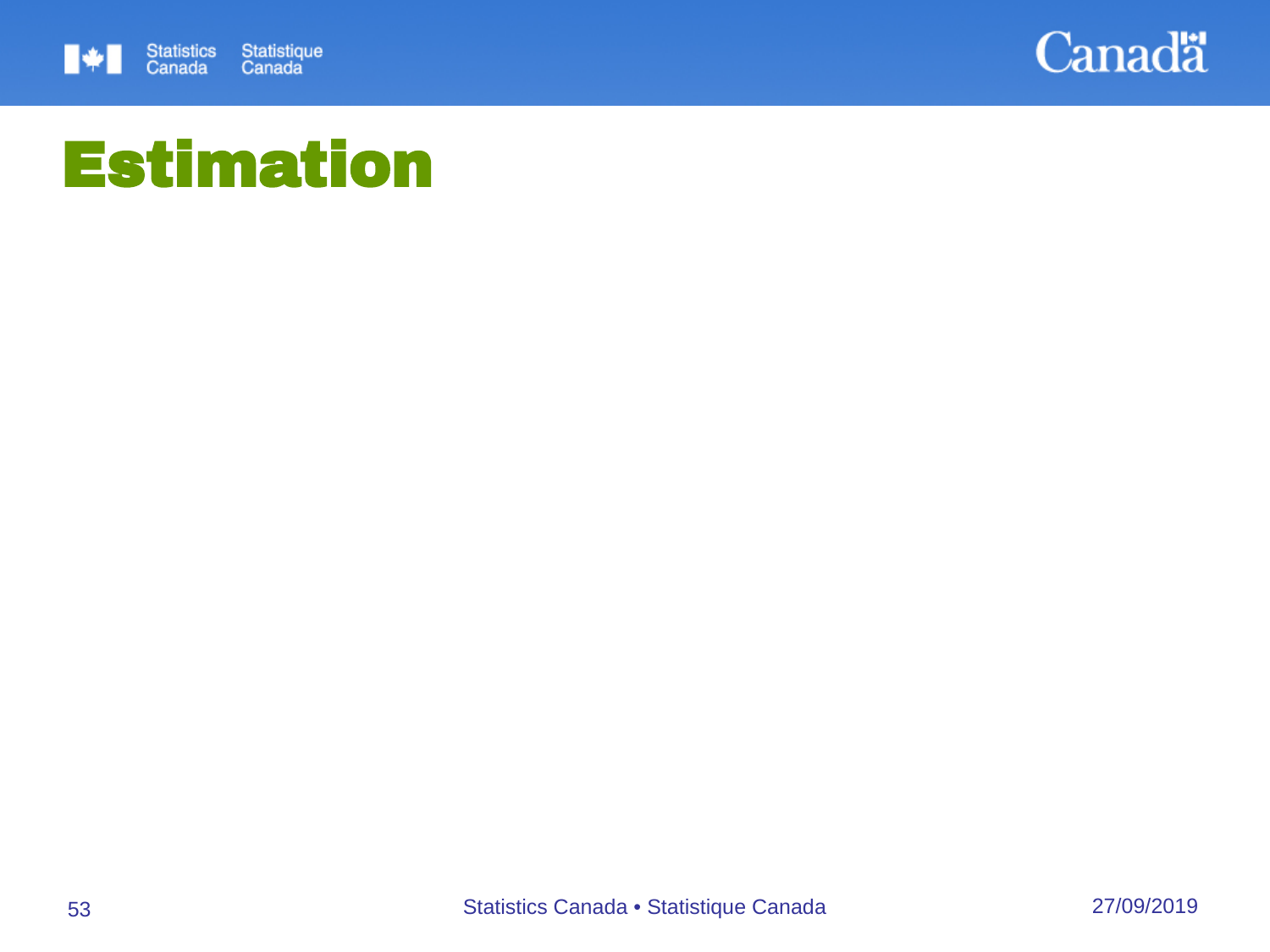

# Estimation
Self-weighting (equal probability) design
all the weights are equal

Estimates of averages and proportions
can be calculated directly from the sample
the weights need not be used

Estimation of totals
simply multiply the sample total by the common weight
27/09/2019
Statistics Canada • Statistique Canada
53